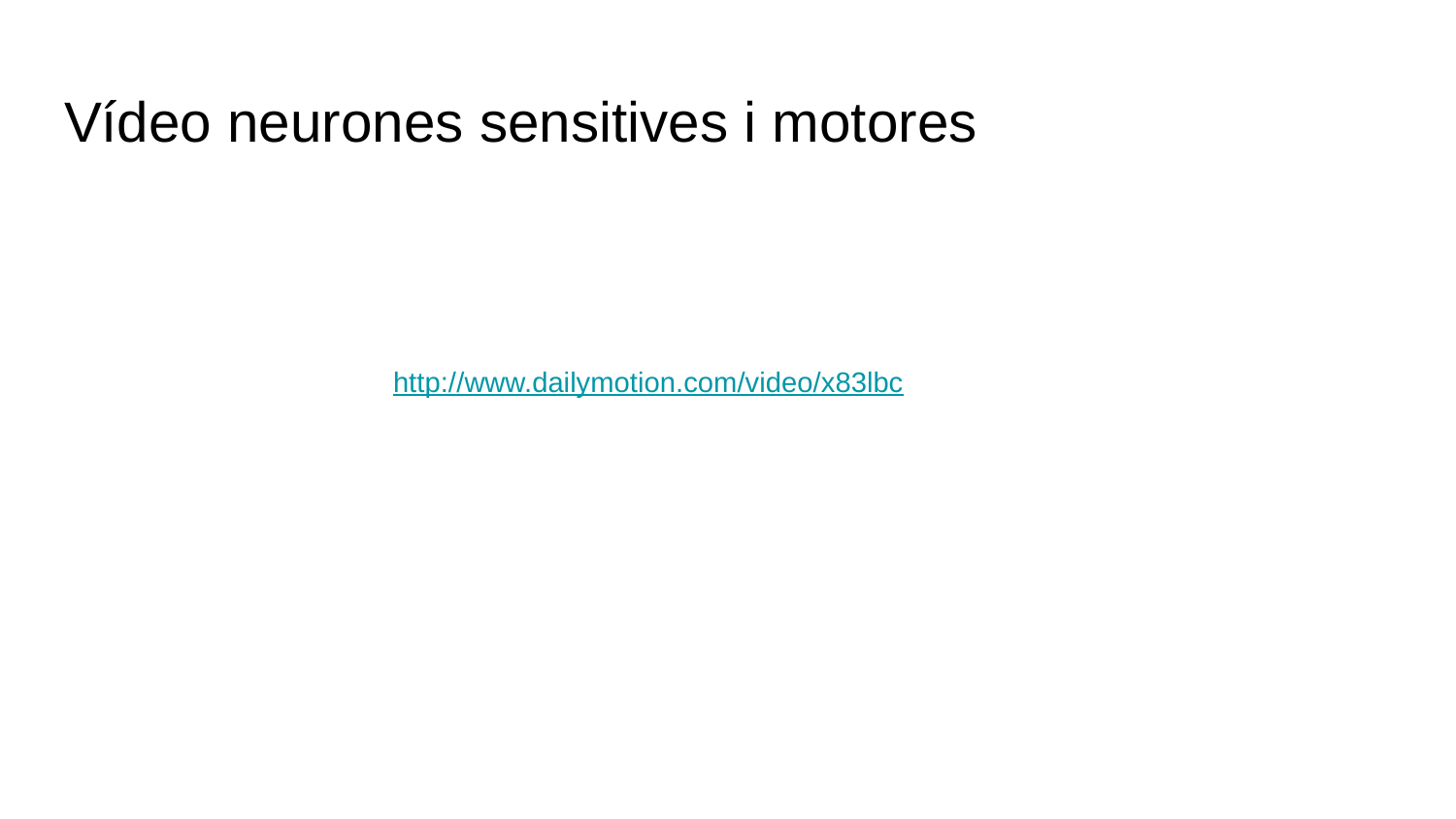

# Vídeo neurones sensitives i motores
http://www.dailymotion.com/video/x83lbc